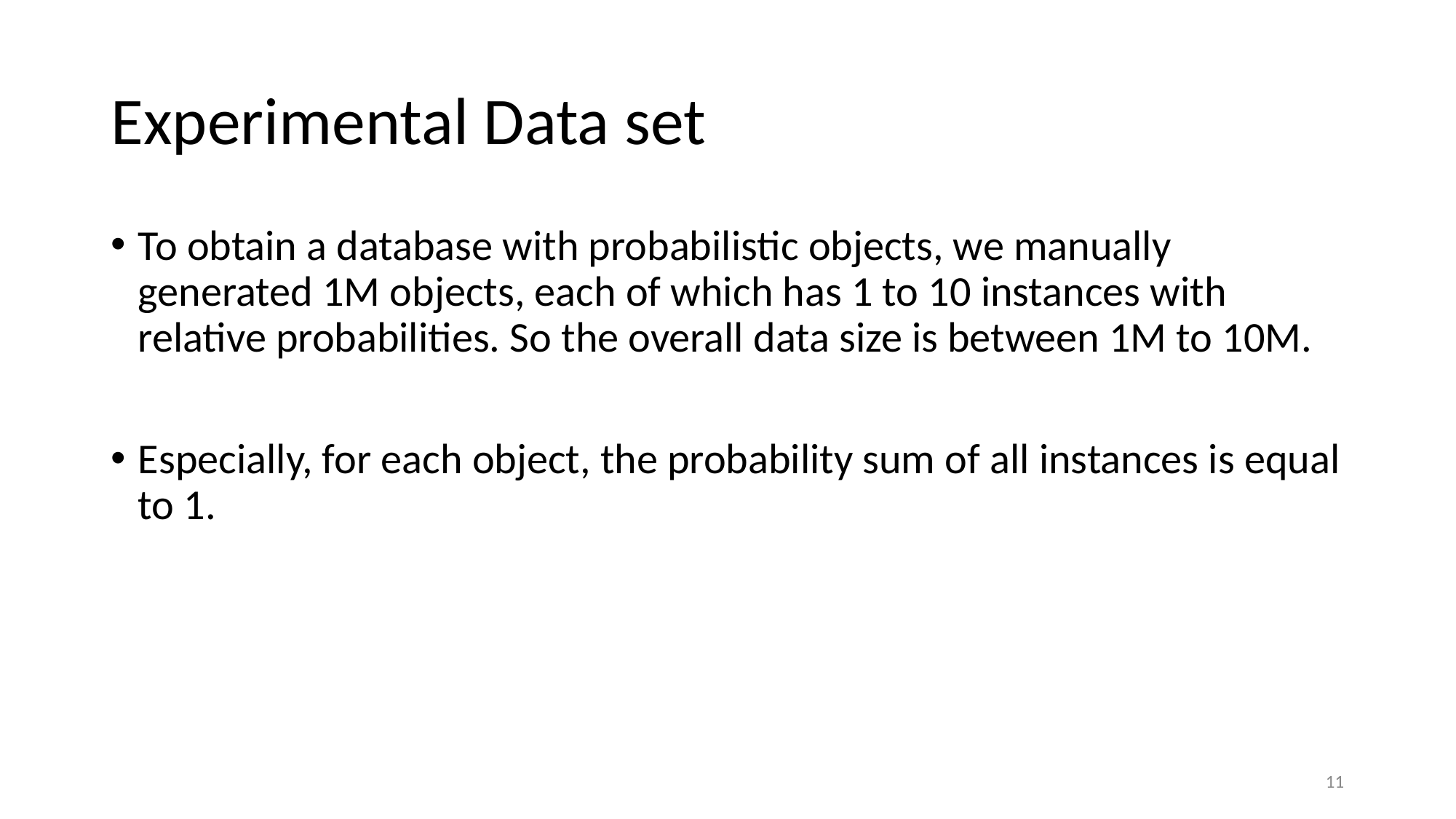

# Experimental Data set
To obtain a database with probabilistic objects, we manually generated 1M objects, each of which has 1 to 10 instances with relative probabilities. So the overall data size is between 1M to 10M.

Especially, for each object, the probability sum of all instances is equal to 1.
11